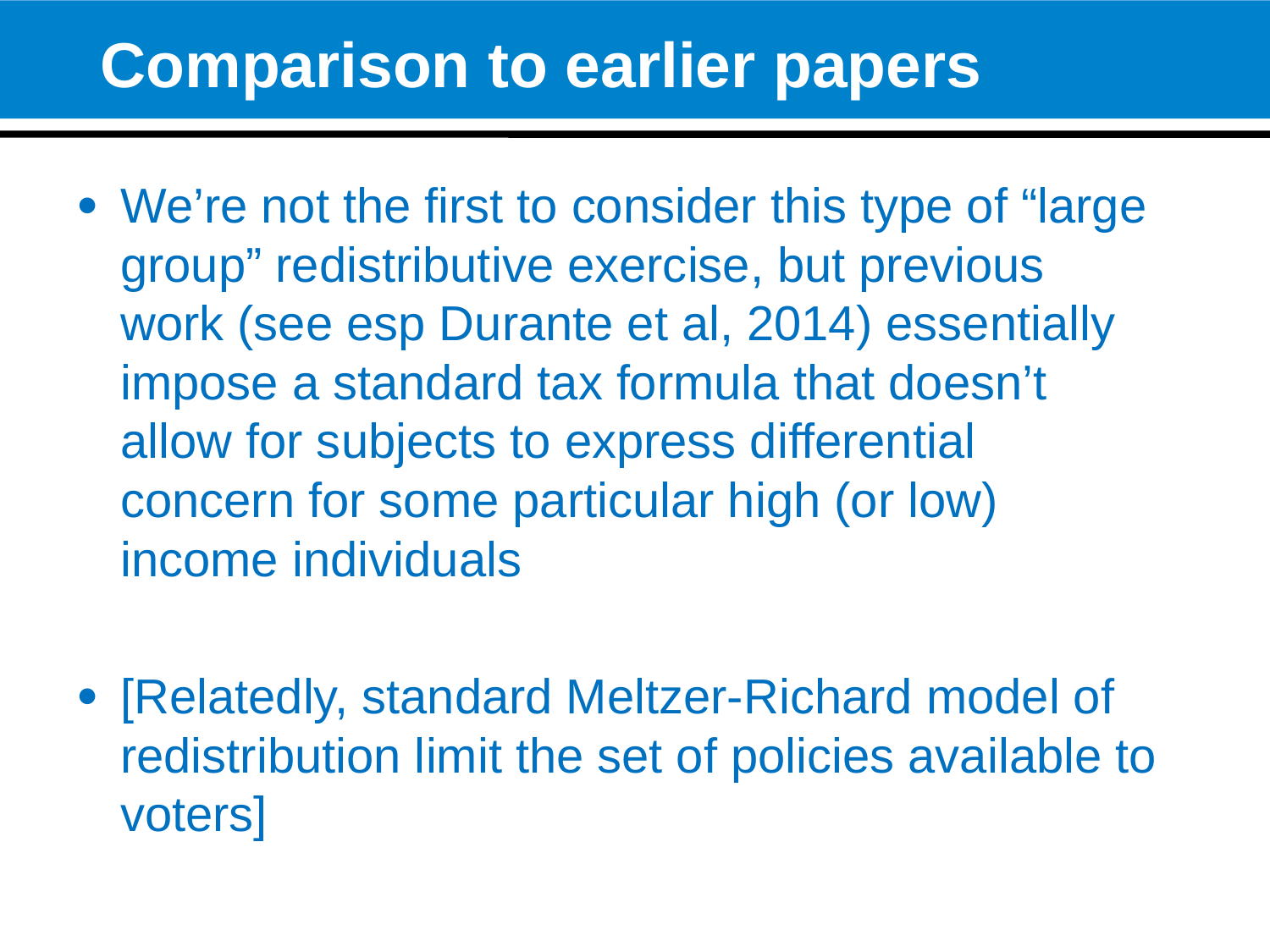

# Comparison to earlier papers
We’re not the first to consider this type of “large group” redistributive exercise, but previous work (see esp Durante et al, 2014) essentially impose a standard tax formula that doesn’t allow for subjects to express differential concern for some particular high (or low) income individuals

[Relatedly, standard Meltzer-Richard model of redistribution limit the set of policies available to voters]